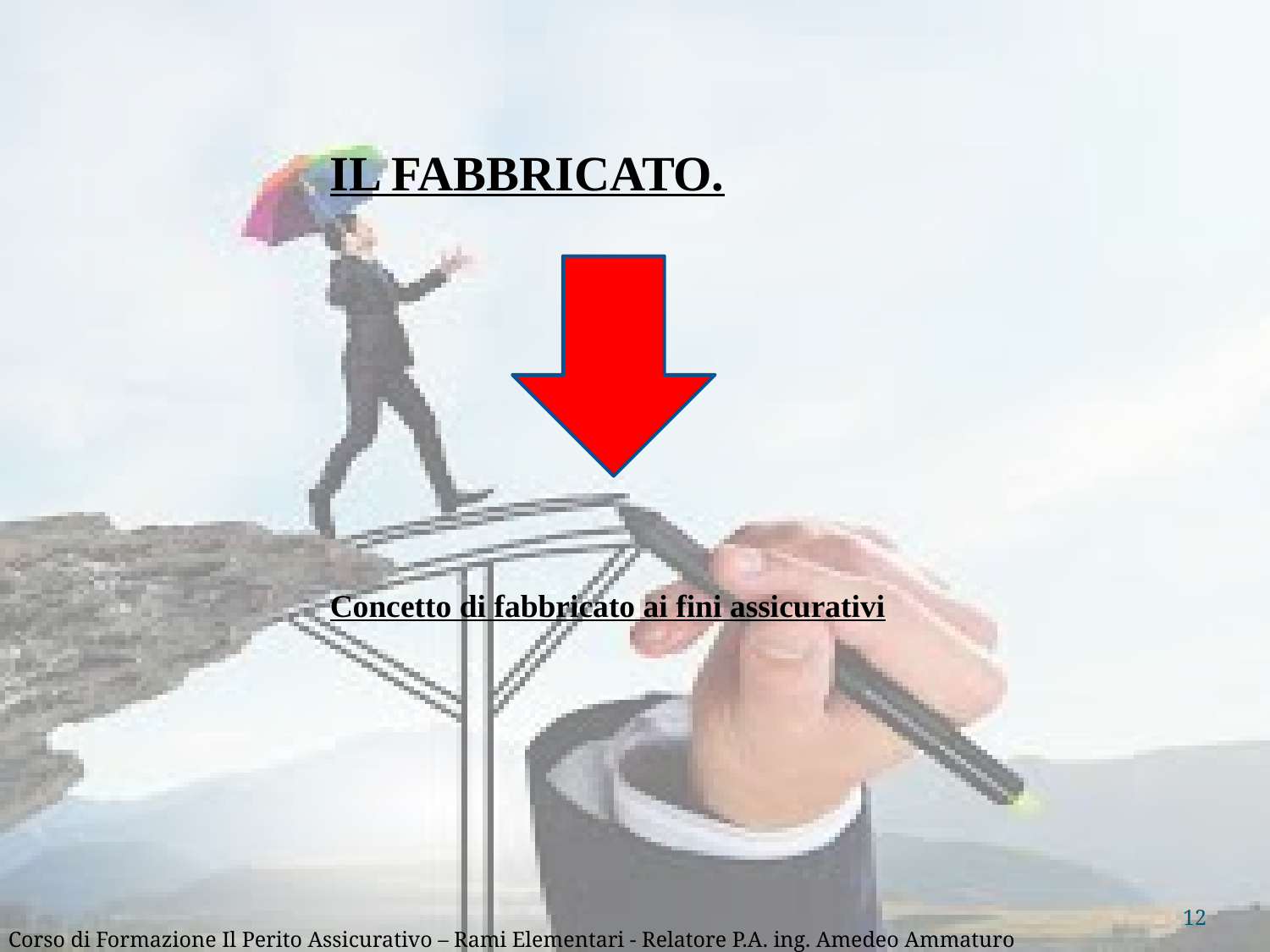

IL FABBRICATO.

Concetto di fabbricato ai fini assicurativi

12
Corso di Formazione Il Perito Assicurativo – Rami Elementari - Relatore P.A. ing. Amedeo Ammaturo